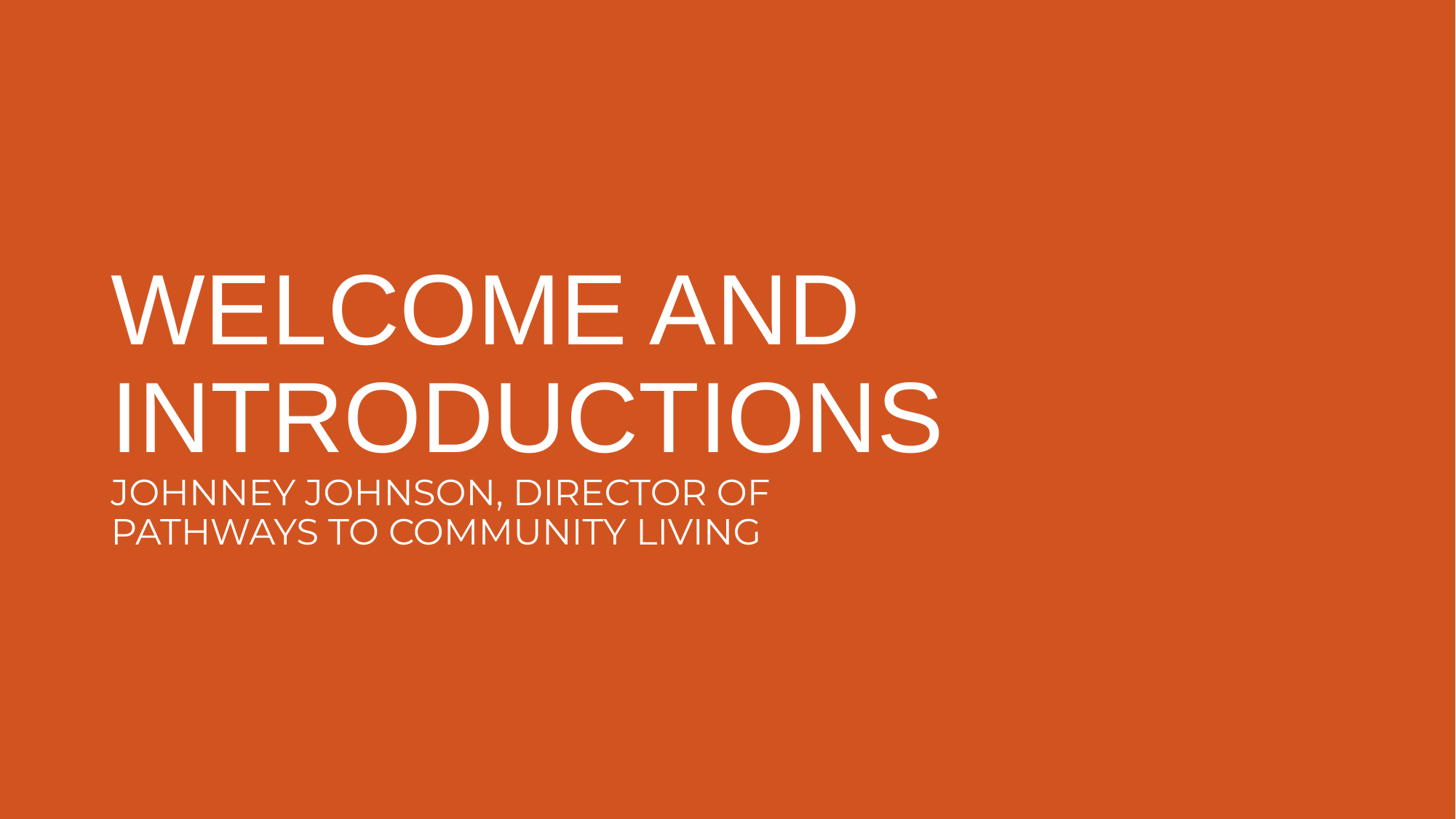

# Welcome and Introductions Johnney Johnson, Director of pathways to community living